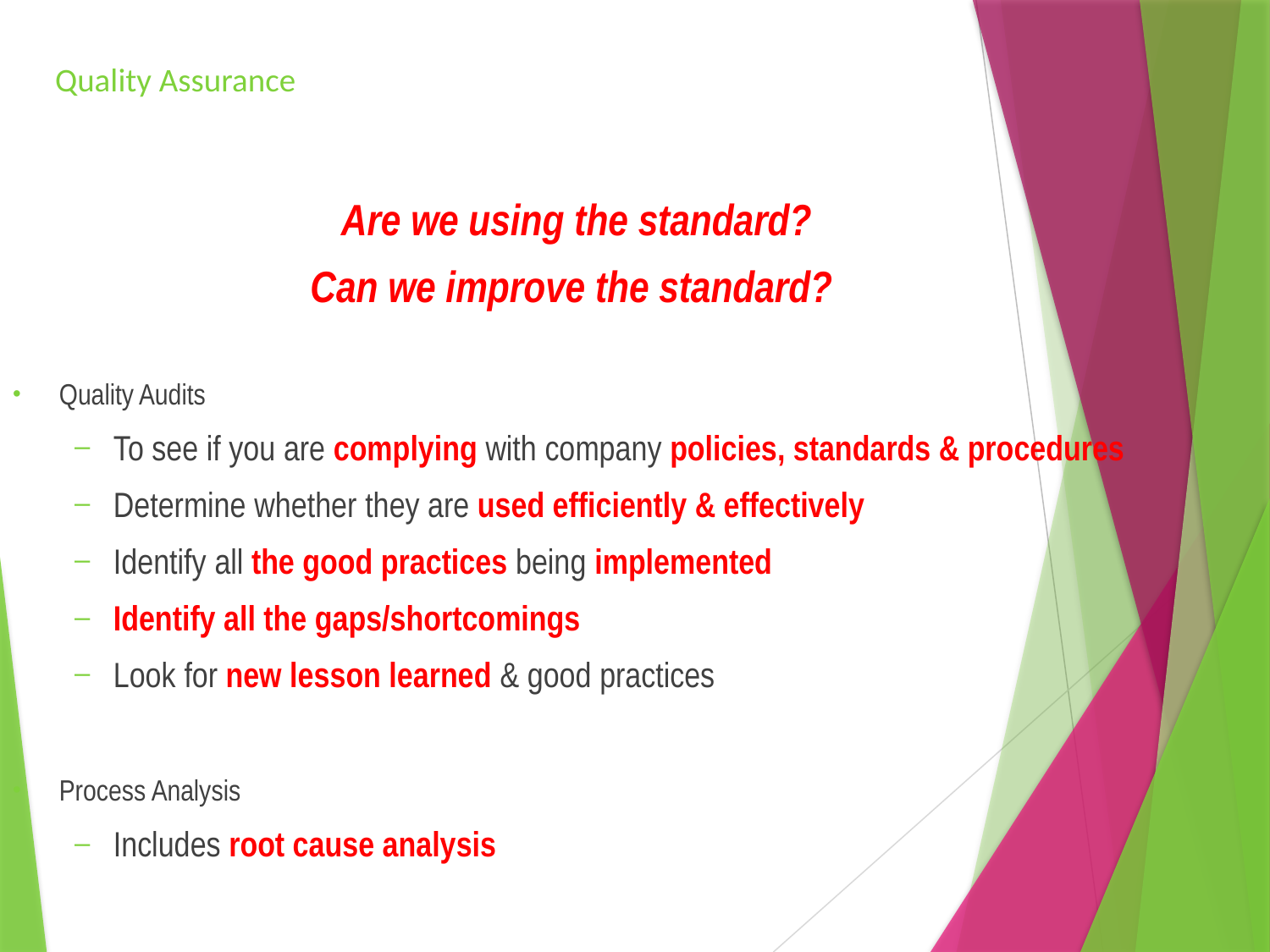

# Quality Assurance
Are we using the standard?
Can we improve the standard?

Quality Audits
To see if you are complying with company policies, standards & procedures
Determine whether they are used efficiently & effectively
Identify all the good practices being implemented
Identify all the gaps/shortcomings
Look for new lesson learned & good practices

Process Analysis
Includes root cause analysis